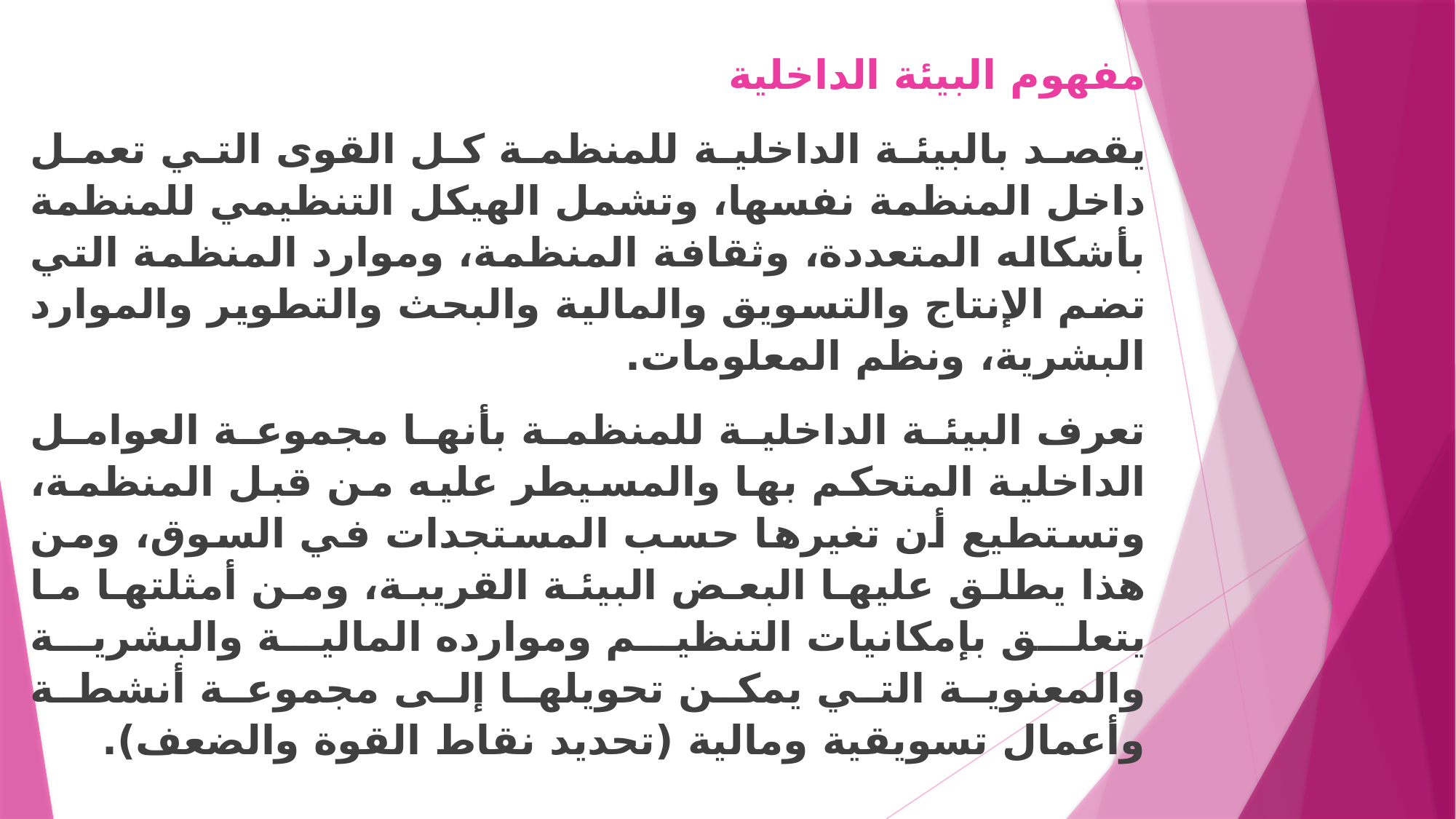

مفهوم البيئة الداخلية
	يقصد بالبيئة الداخلية للمنظمة كل القوى التي تعمل داخل المنظمة نفسها، وتشمل الهيكل التنظيمي للمنظمة بأشكاله المتعددة، وثقافة المنظمة، وموارد المنظمة التي تضم الإنتاج والتسويق والمالية والبحث والتطوير والموارد البشرية، ونظم المعلومات.
	تعرف البيئة الداخلية للمنظمة بأنها مجموعة العوامل الداخلية المتحكم بها والمسيطر عليه من قبل المنظمة، وتستطيع أن تغيرها حسب المستجدات في السوق، ومن هذا يطلق عليها البعض البيئة القريبة، ومن أمثلتها ما يتعلق بإمكانيات التنظيم وموارده المالية والبشرية والمعنوية التي يمكن تحويلها إلى مجموعة أنشطة وأعمال تسويقية ومالية (تحديد نقاط القوة والضعف).